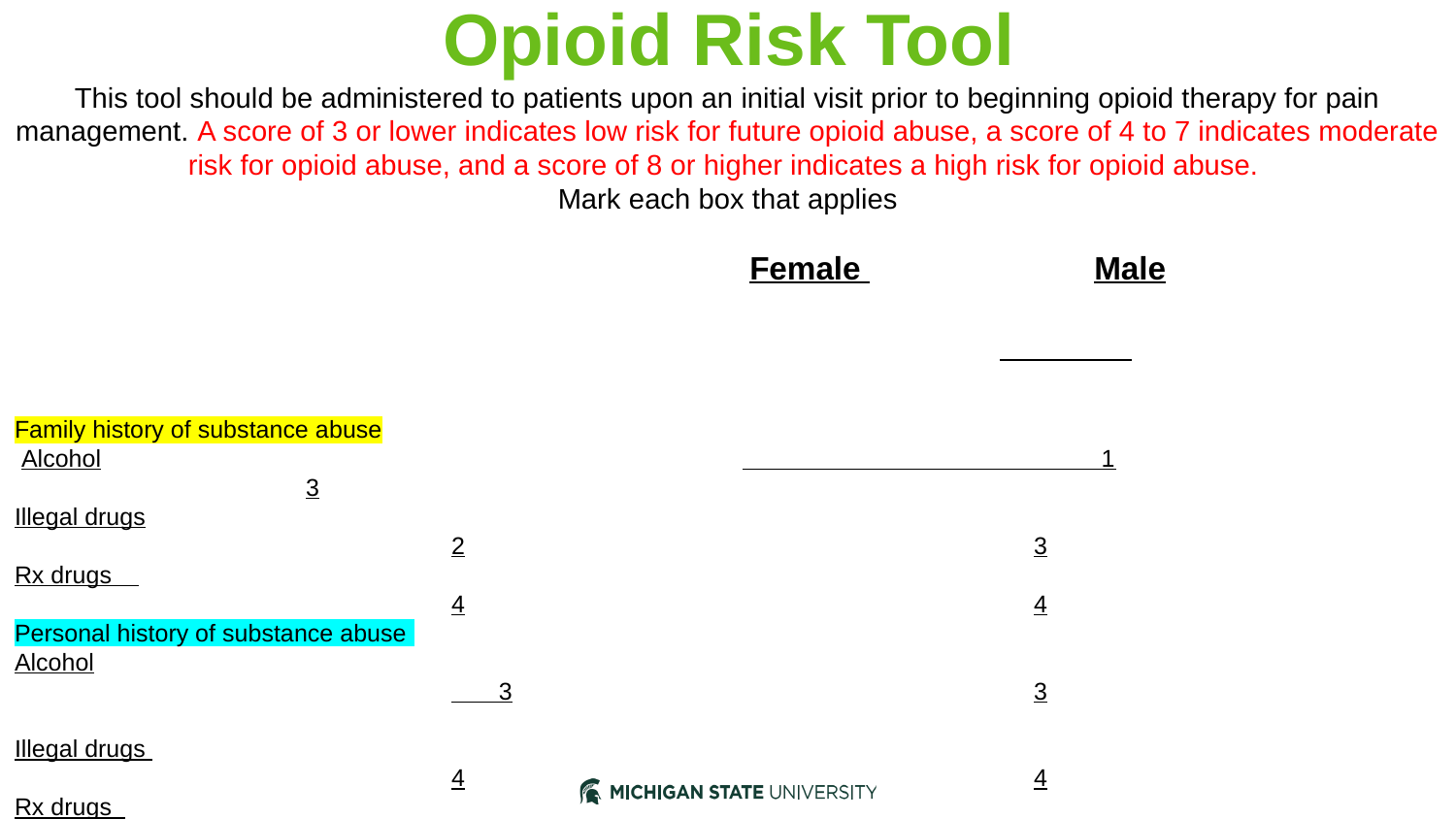

# Opioid Risk Tool
This tool should be administered to patients upon an initial visit prior to beginning opioid therapy for pain management. A score of 3 or lower indicates low risk for future opioid abuse, a score of 4 to 7 indicates moderate risk for opioid abuse, and a score of 8 or higher indicates a high risk for opioid abuse.
Mark each box that applies
          				Female                          Male
Family history of substance abuse
 Alcohol					                                                     1				3
Illegal drugs												2				3
Rx drugs    												4				4
Personal history of substance abuse
Alcohol												       3				3
Illegal drugs 												4				4
Rx drugs  												5				5
Age between 16—45 years								1				1
History of preadolescent sexual abuse						3				0
Psychological disease
ADD, OCD, bipolar, schizophrenia							2				2
Depression 												1				1
Scoring totals:
Questionnaire developed by Lynn R. Webster, MD to assess risk of opioid addiction.
Webster LR, Webster R. Predicting aberrant behaviors in Opioid‐treated patients: preliminary validation of the Opioid risk too. Pain Med. 2005; 6 (6) : 432